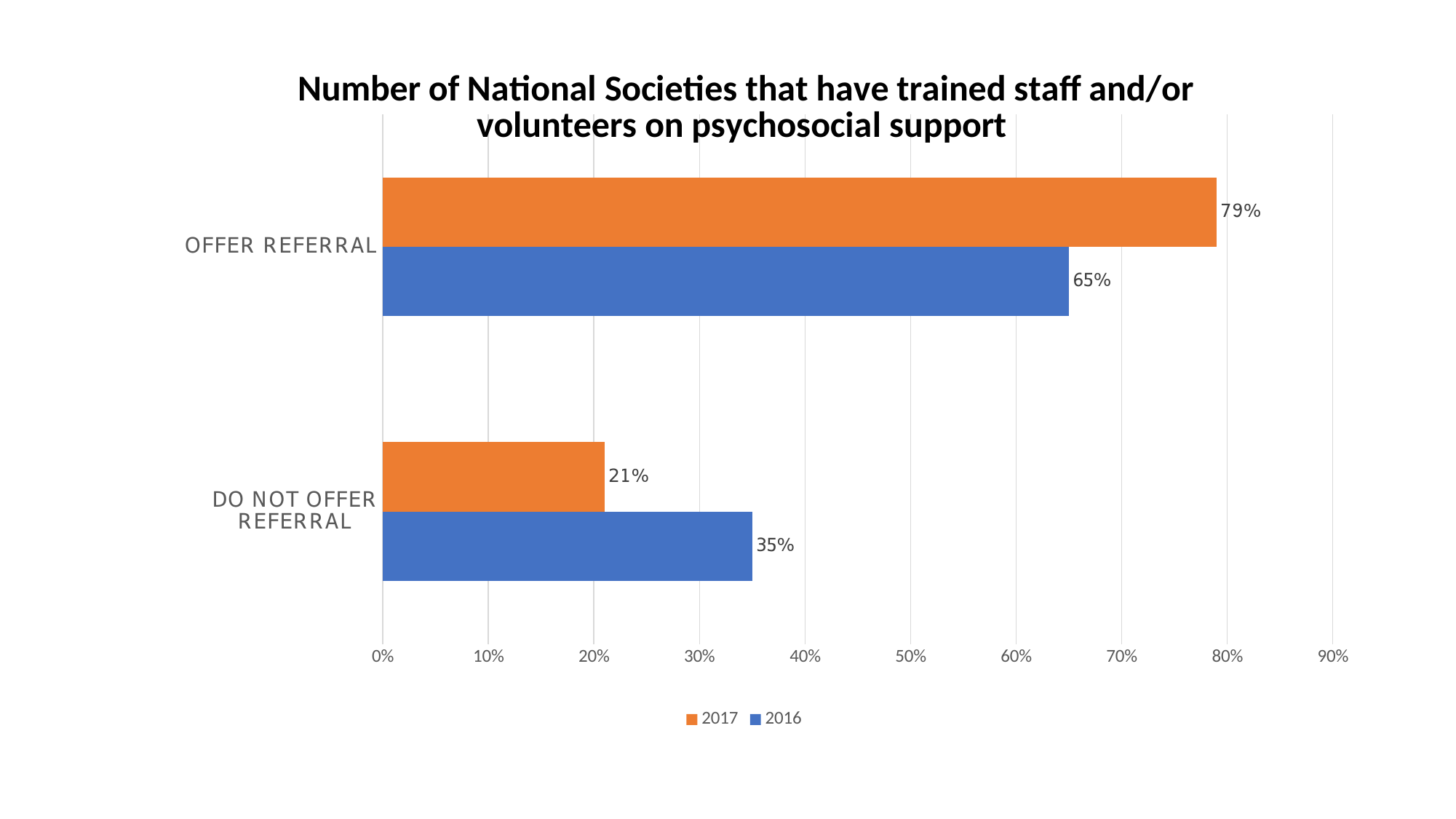

### Chart: Number of National Societies that have trained staff and/or volunteers on psychosocial support

| Category | 2016 | 2017 |
|---|---|---|
| DO NOT OFFER REFERRAL | 0.35 | 0.21 |
| OFFER REFERRAL | 0.65 | 0.79 |